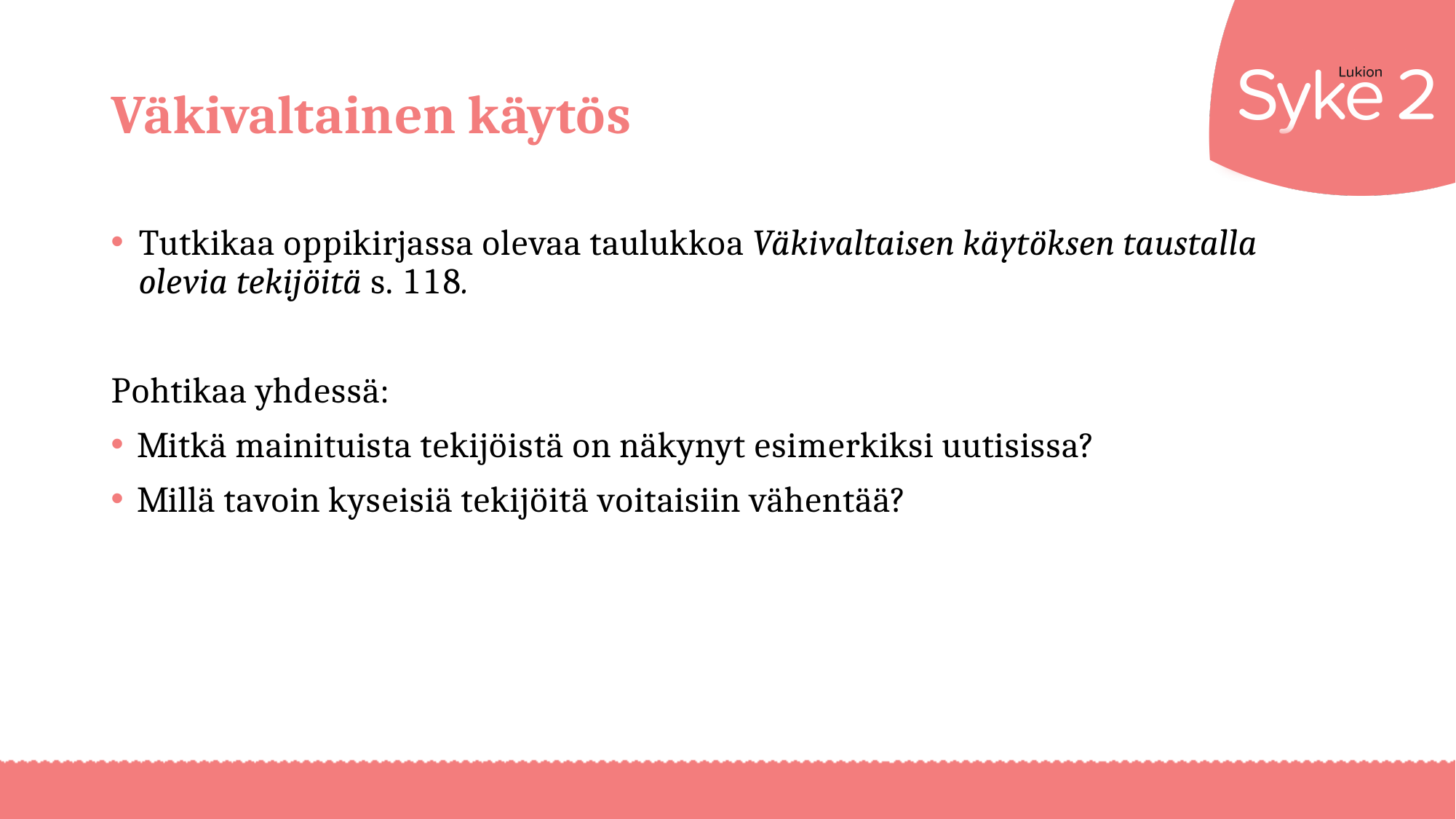

# Väkivaltainen käytös
Tutkikaa oppikirjassa olevaa taulukkoa Väkivaltaisen käytöksen taustalla olevia tekijöitä s. 118.

Pohtikaa yhdessä:
Mitkä mainituista tekijöistä on näkynyt esimerkiksi uutisissa?
Millä tavoin kyseisiä tekijöitä voitaisiin vähentää?